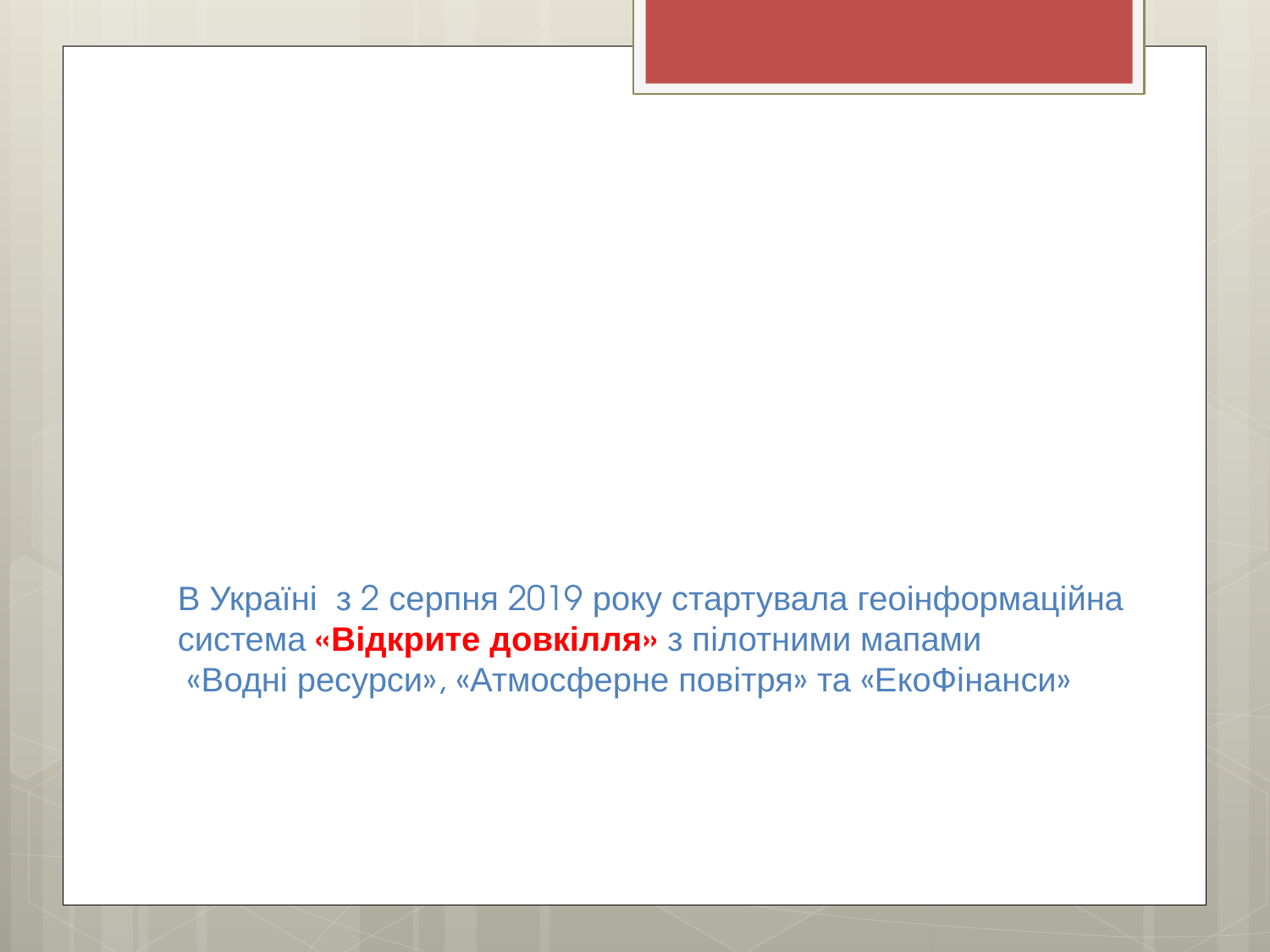

# В Україні  з 2 серпня 2019 року стартувала геоінформаційна система «Відкрите довкілля» з пілотними мапами «Водні ресурси», «Атмосферне повітря» та «ЕкоФінанси»